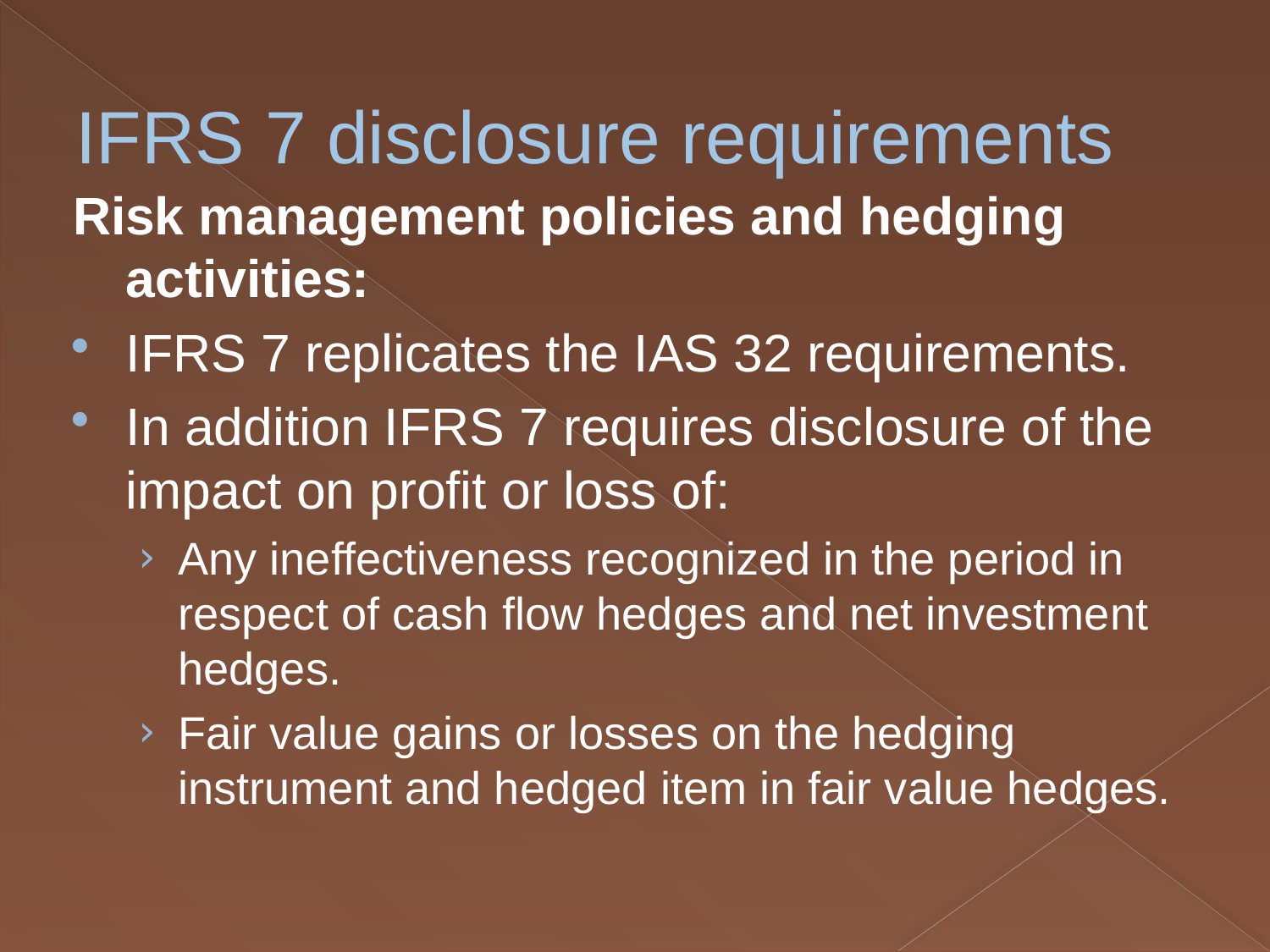

# IFRS 7 disclosure requirements
Risk management policies and hedging activities:
IFRS 7 replicates the IAS 32 requirements.
In addition IFRS 7 requires disclosure of the impact on profit or loss of:
Any ineffectiveness recognized in the period in respect of cash flow hedges and net investment hedges.
Fair value gains or losses on the hedging instrument and hedged item in fair value hedges.